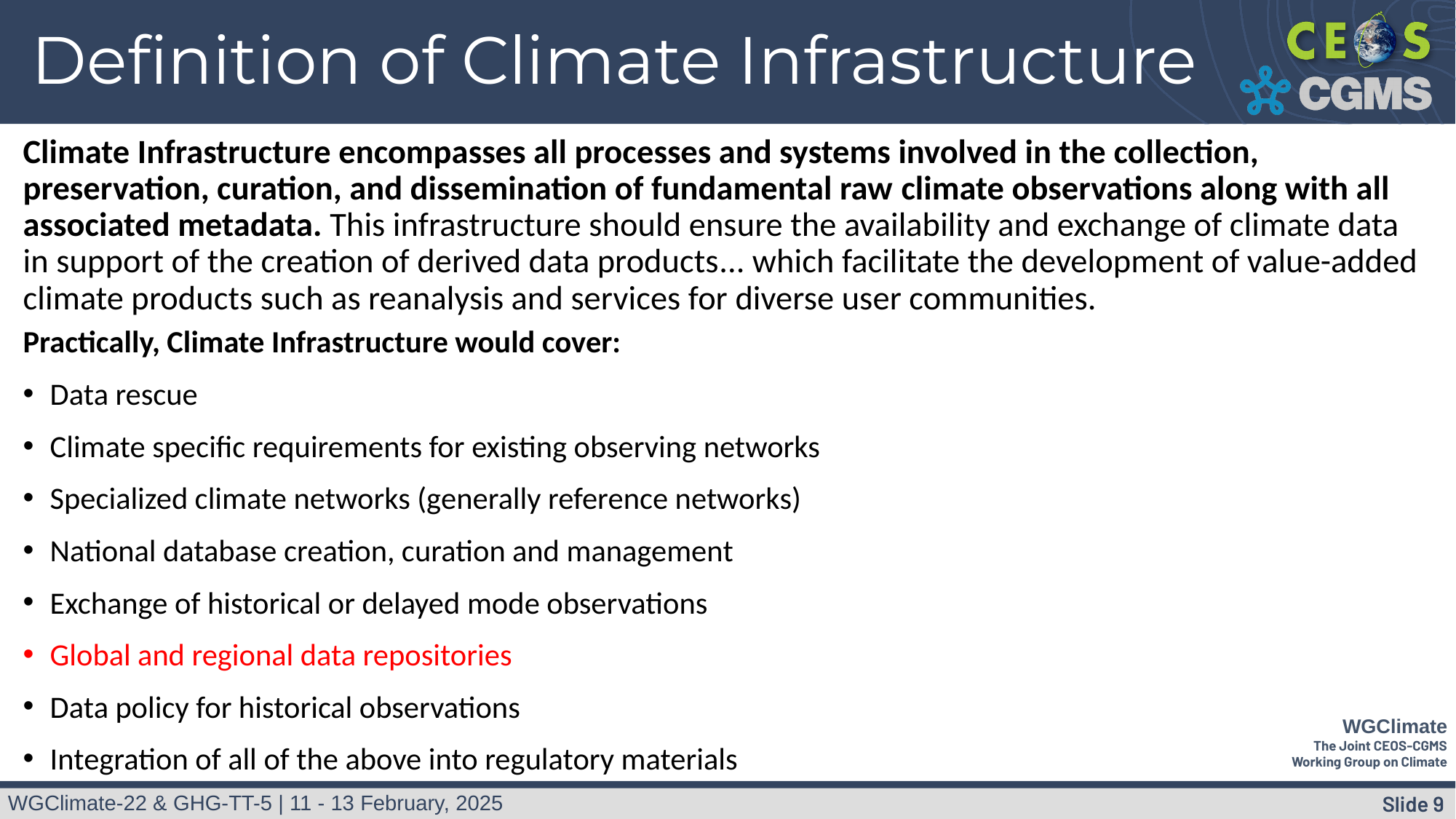

# Definition of Climate Infrastructure
Climate Infrastructure encompasses all processes and systems involved in the collection, preservation, curation, and dissemination of fundamental raw climate observations along with all associated metadata. This infrastructure should ensure the availability and exchange of climate data in support of the creation of derived data products... which facilitate the development of value-added climate products such as reanalysis and services for diverse user communities.
Practically, Climate Infrastructure would cover:
Data rescue
Climate specific requirements for existing observing networks
Specialized climate networks (generally reference networks)
National database creation, curation and management
Exchange of historical or delayed mode observations
Global and regional data repositories
Data policy for historical observations
Integration of all of the above into regulatory materials